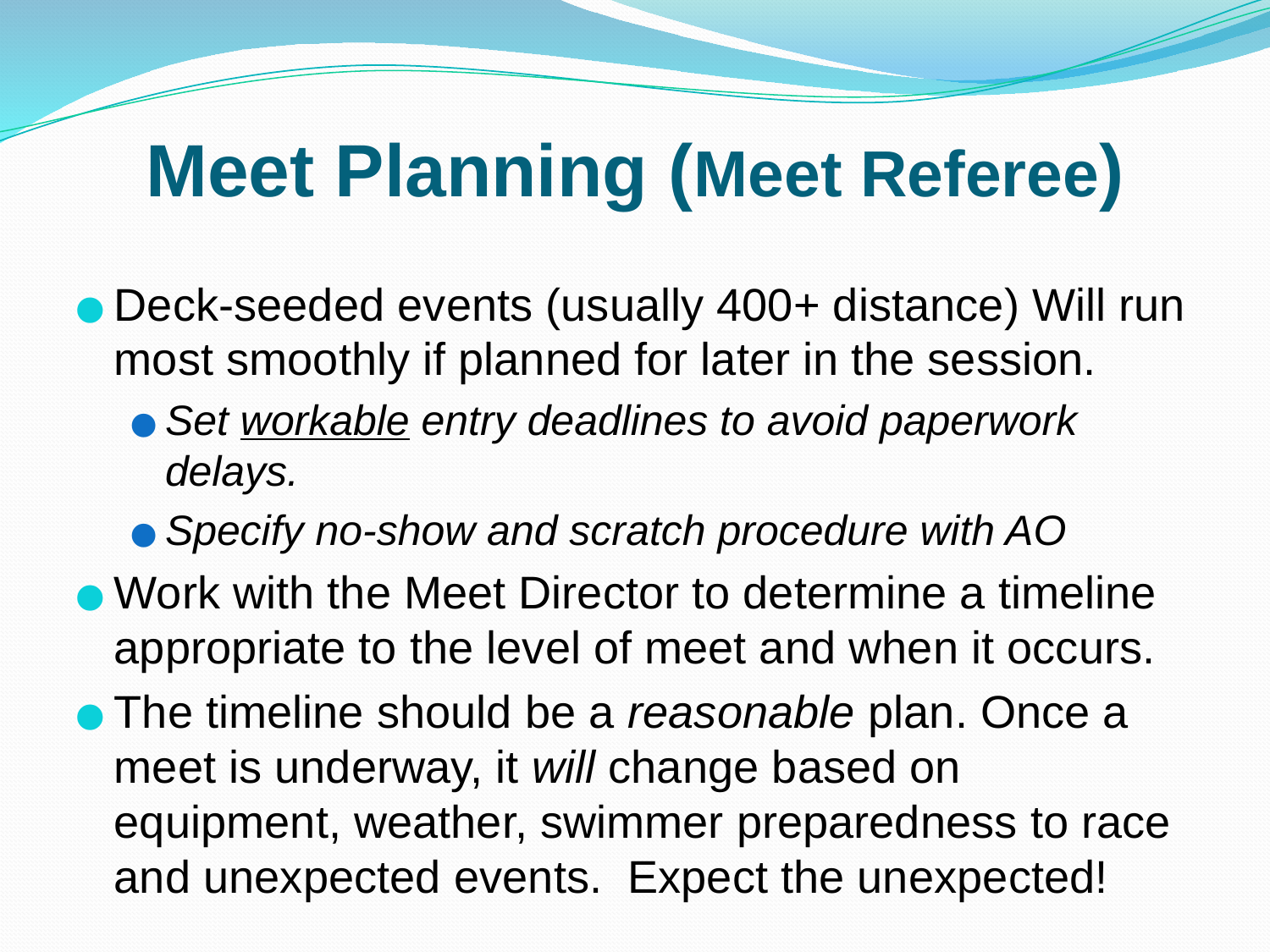

# Meet Planning (Meet Referee)
Deck-seeded events (usually 400+ distance) Will run most smoothly if planned for later in the session.
Set workable entry deadlines to avoid paperwork delays.
Specify no-show and scratch procedure with AO
Work with the Meet Director to determine a timeline appropriate to the level of meet and when it occurs.
The timeline should be a reasonable plan. Once a meet is underway, it will change based on equipment, weather, swimmer preparedness to race and unexpected events.  Expect the unexpected!